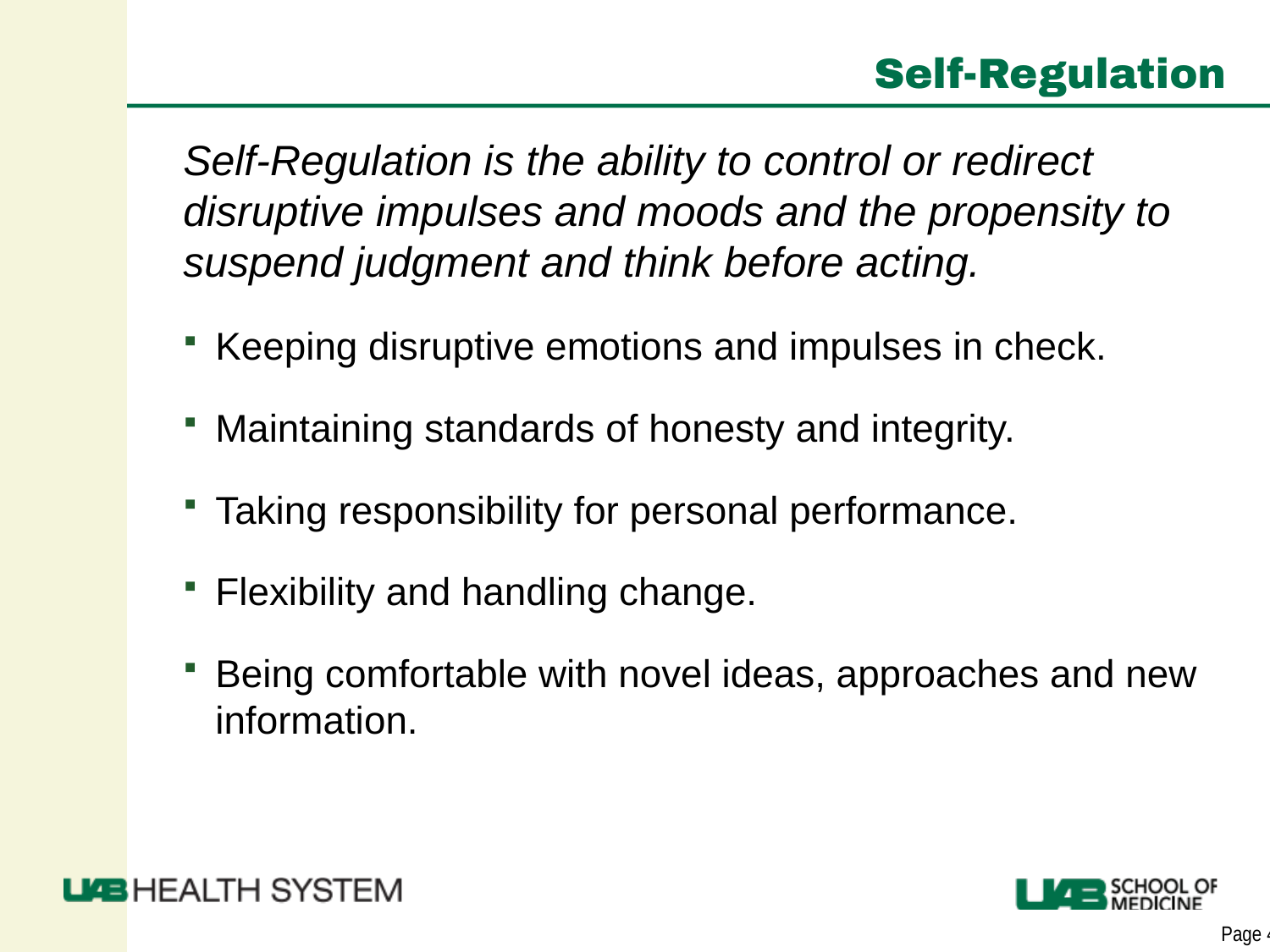

# Self-Regulation
Self-Regulation is the ability to control or redirect disruptive impulses and moods and the propensity to suspend judgment and think before acting.
Keeping disruptive emotions and impulses in check.
Maintaining standards of honesty and integrity.
Taking responsibility for personal performance.
Flexibility and handling change.
Being comfortable with novel ideas, approaches and new information.